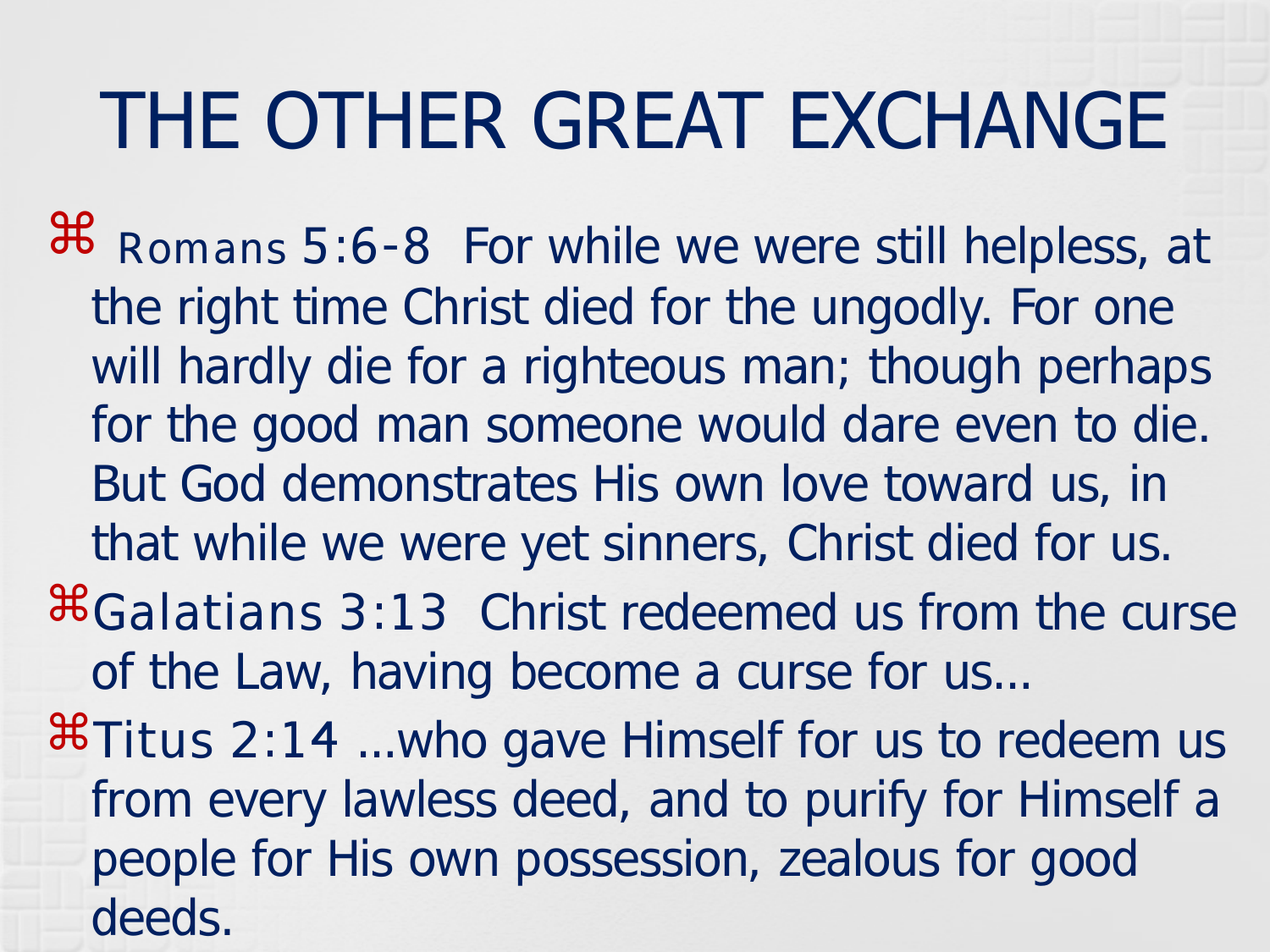

# THE OTHER GREAT EXCHANGE
 Romans 5:6-8  For while we were still helpless, at the right time Christ died for the ungodly. For one will hardly die for a righteous man; though perhaps for the good man someone would dare even to die. But God demonstrates His own love toward us, in that while we were yet sinners, Christ died for us.
Galatians 3:13  Christ redeemed us from the curse of the Law, having become a curse for us…
Titus 2:14 …who gave Himself for us to redeem us from every lawless deed, and to purify for Himself a people for His own possession, zealous for good deeds.